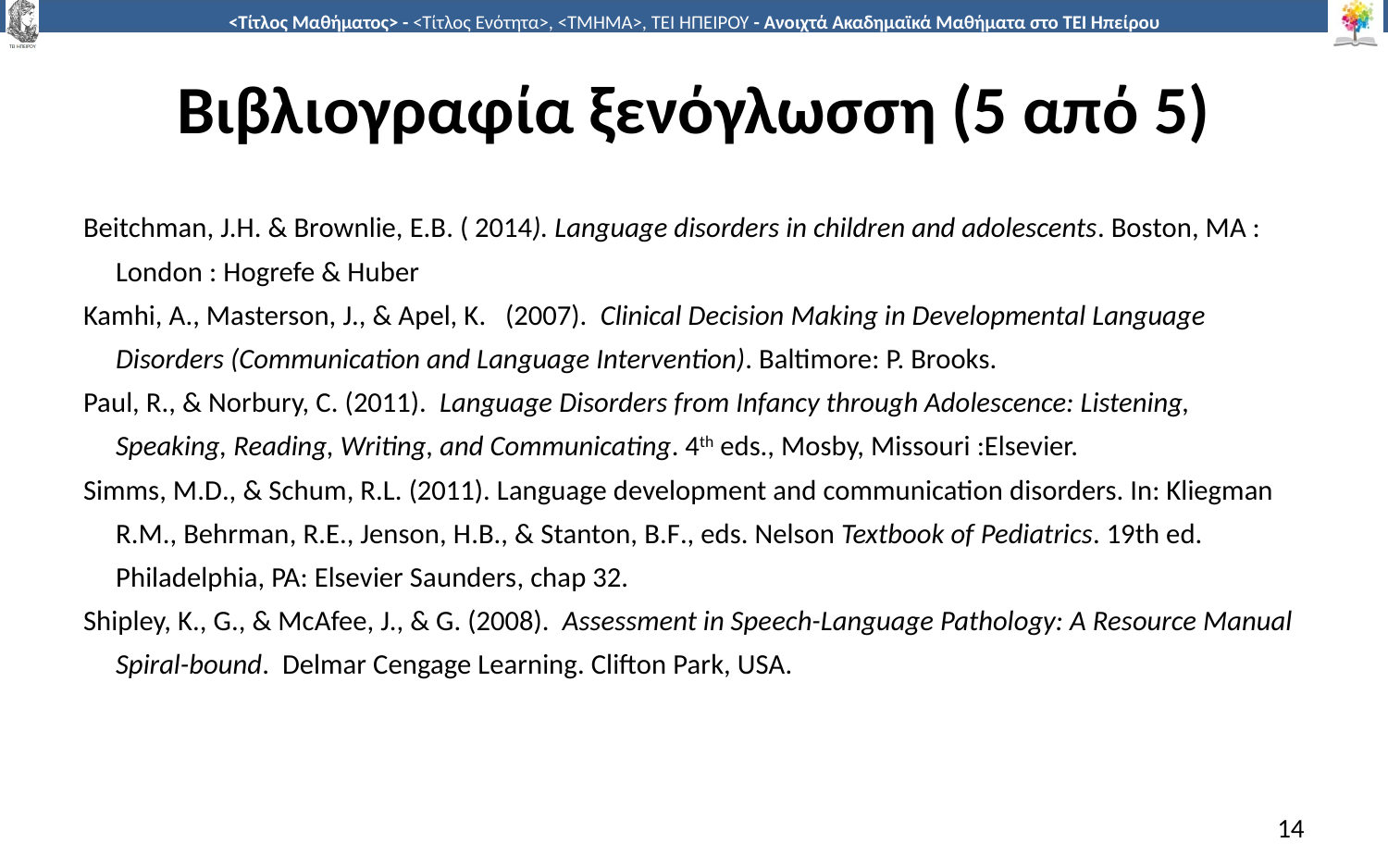

# Βιβλιογραφία ξενόγλωσση (5 από 5)
Beitchman, J.H. & Brownlie, E.B. ( 2014). Language disorders in children and adolescents. Boston, MA :
     London : Hogrefe & Huber
Kamhi, A., Masterson, J., & Apel, K.   (2007).  Clinical Decision Making in Developmental Language
     Disorders (Communication and Language Intervention). Baltimore: P. Brooks.
Paul, R., & Norbury, C. (2011).  Language Disorders from Infancy through Adolescence: Listening,
     Speaking, Reading, Writing, and Communicating. 4th eds., Mosby, Missouri :Elsevier.
Simms, M.D., & Schum, R.L. (2011). Language development and communication disorders. In: Kliegman
     R.M., Behrman, R.E., Jenson, H.B., & Stanton, B.F., eds. Nelson Textbook of Pediatrics. 19th ed.
     Philadelphia, PA: Elsevier Saunders, chap 32.
Shipley, K., G., & McAfee, J., & G. (2008).  Assessment in Speech-Language Pathology: A Resource Manual
     Spiral-bound.  Delmar Cengage Learning. Clifton Park, USA.

14